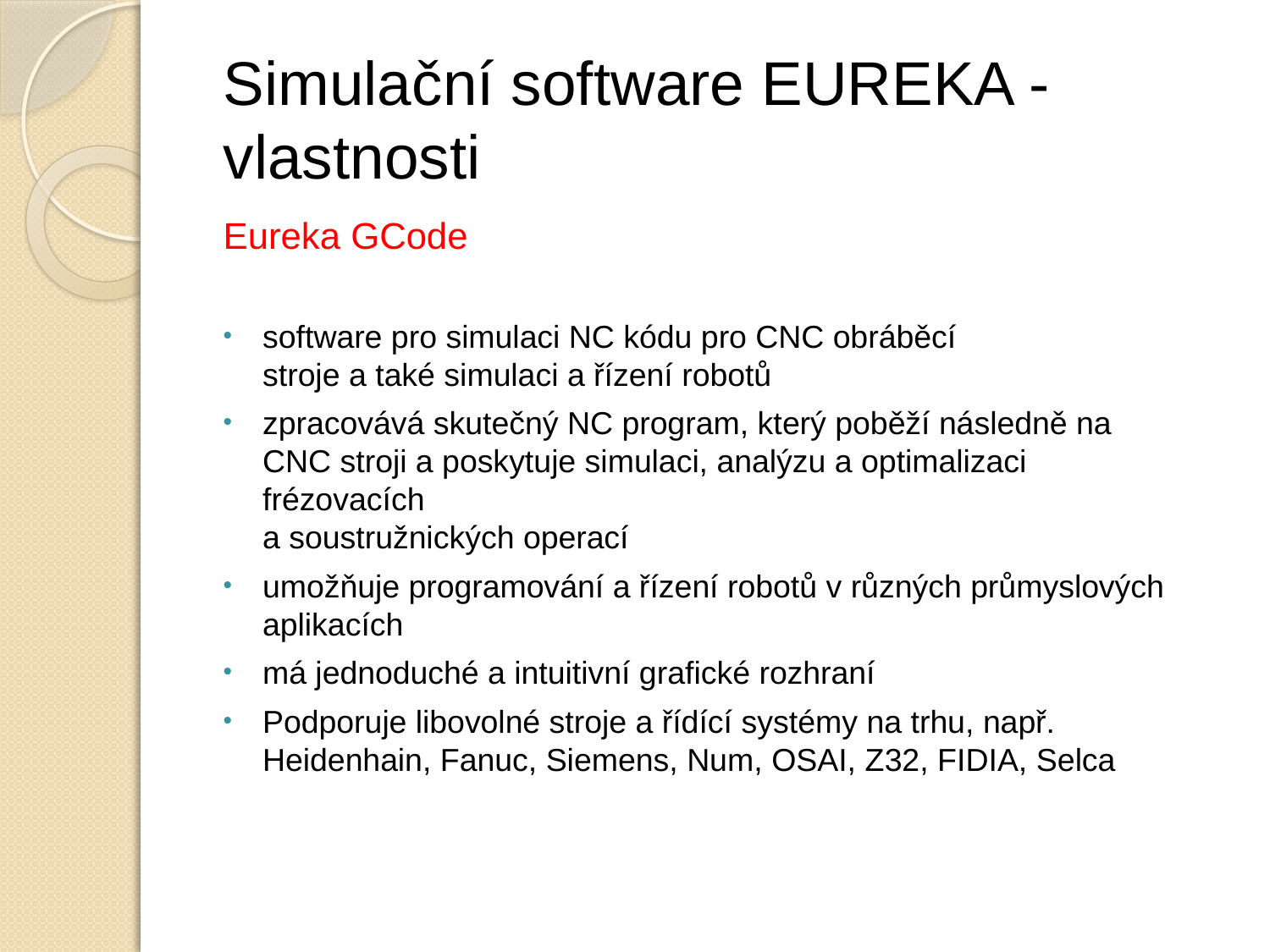

# Simulační software EUREKA - vlastnosti
Eureka GCode

software pro simulaci NC kódu pro CNC obráběcí
stroje a také simulaci a řízení robotů
zpracovává skutečný NC program, který poběží následně na CNC stroji a poskytuje simulaci, analýzu a optimalizaci frézovacích
a soustružnických operací
umožňuje programování a řízení robotů v různých průmyslových aplikacích
má jednoduché a intuitivní grafické rozhraní
Podporuje libovolné stroje a řídící systémy na trhu, např. Heidenhain, Fanuc, Siemens, Num, OSAI, Z32, FIDIA, Selca